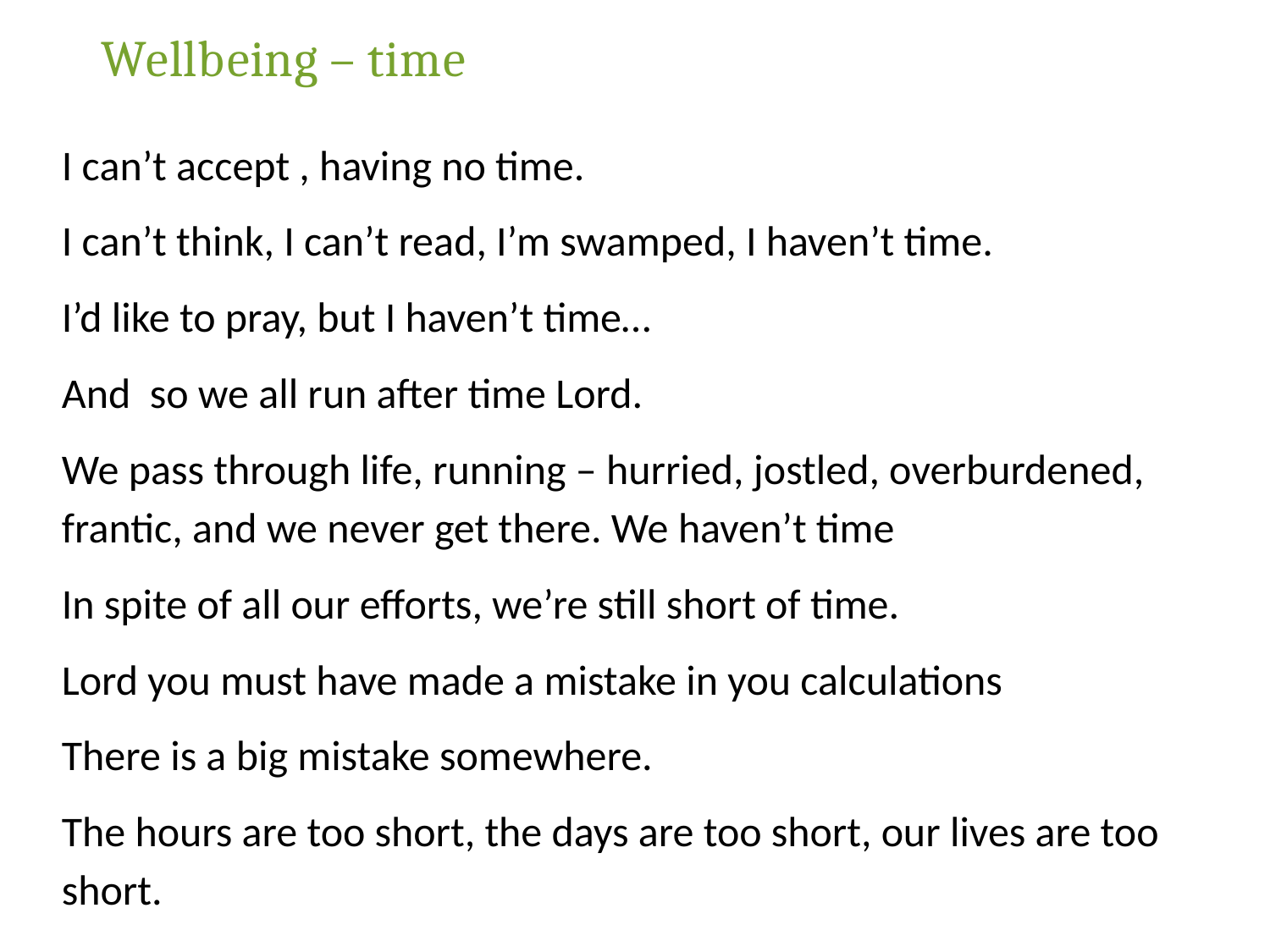

# Wellbeing – time
I can’t accept , having no time.
I can’t think, I can’t read, I’m swamped, I haven’t time.
I’d like to pray, but I haven’t time…
And  so we all run after time Lord.
We pass through life, running – hurried, jostled, overburdened, frantic, and we never get there. We haven’t time
In spite of all our efforts, we’re still short of time.
Lord you must have made a mistake in you calculations
There is a big mistake somewhere.
The hours are too short, the days are too short, our lives are too short.